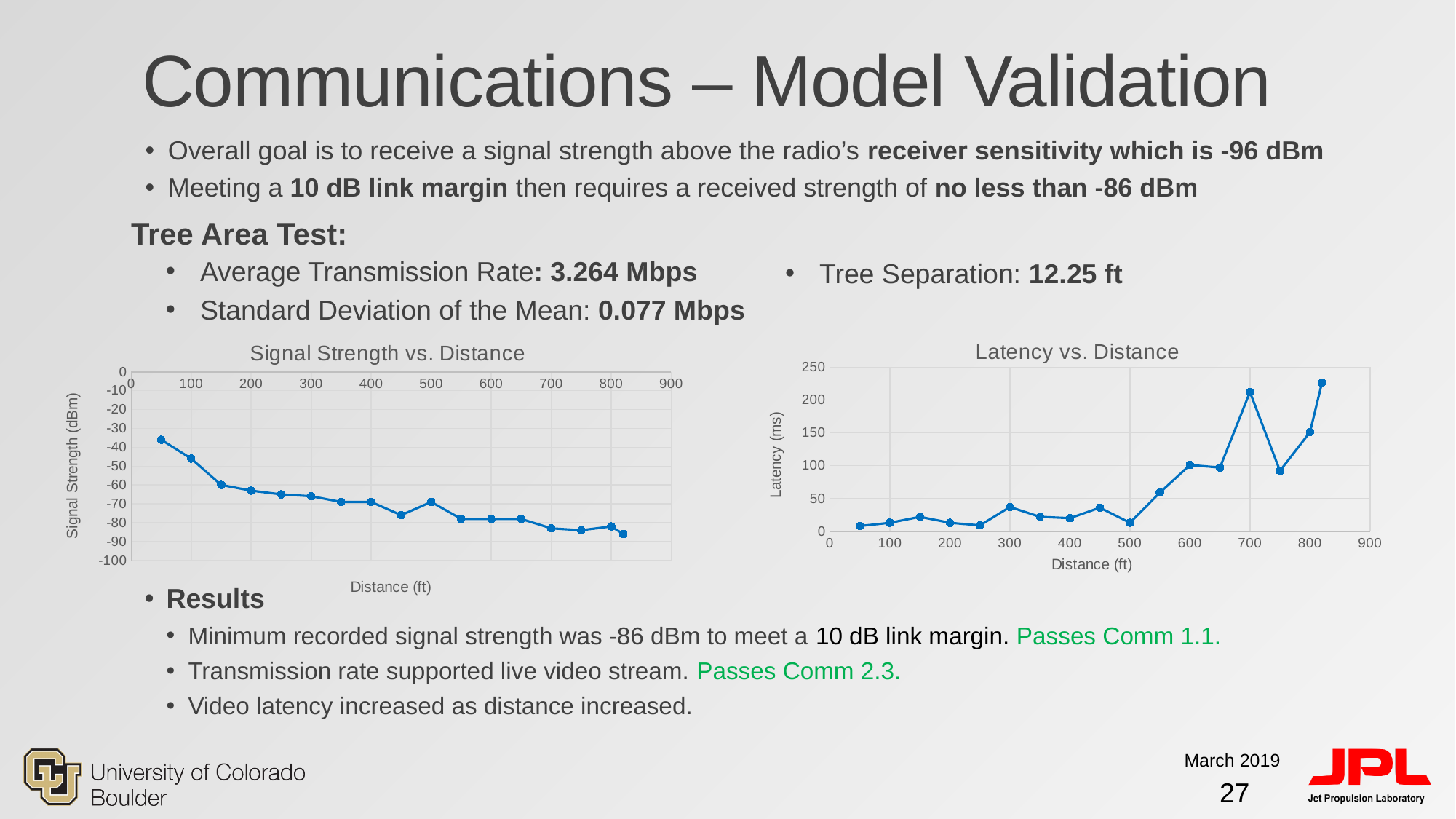

# Communications – Model Validation
Overall goal is to receive a signal strength above the radio’s receiver sensitivity which is -96 dBm
Meeting a 10 dB link margin then requires a received strength of no less than -86 dBm

Tree Separation: 12.25 ft

Tree Area Test:
Average Transmission Rate: 3.264 Mbps
Standard Deviation of the Mean: 0.077 Mbps

### Chart: Signal Strength vs. Distance

| Category | Signal Strength (dBm) |
|---|---|

### Chart: Latency vs. Distance

| Category | Latency (ms) |
|---|---|
Results
Minimum recorded signal strength was -86 dBm to meet a 10 dB link margin. Passes Comm 1.1.
Transmission rate supported live video stream. Passes Comm 2.3.
Video latency increased as distance increased.
March 2019
27